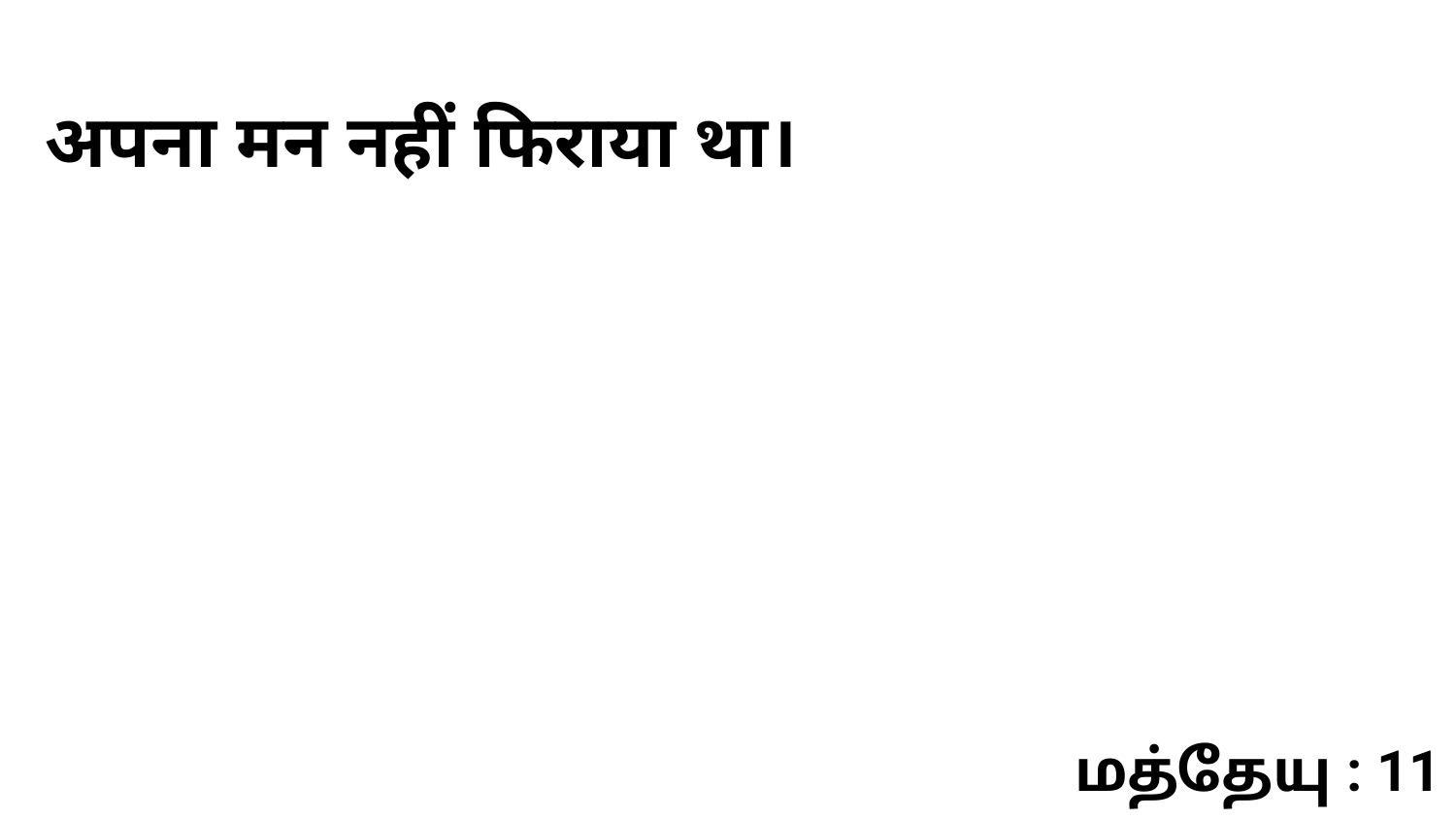

अपना मन नहीं फिराया था।
மத்தேயு : 11